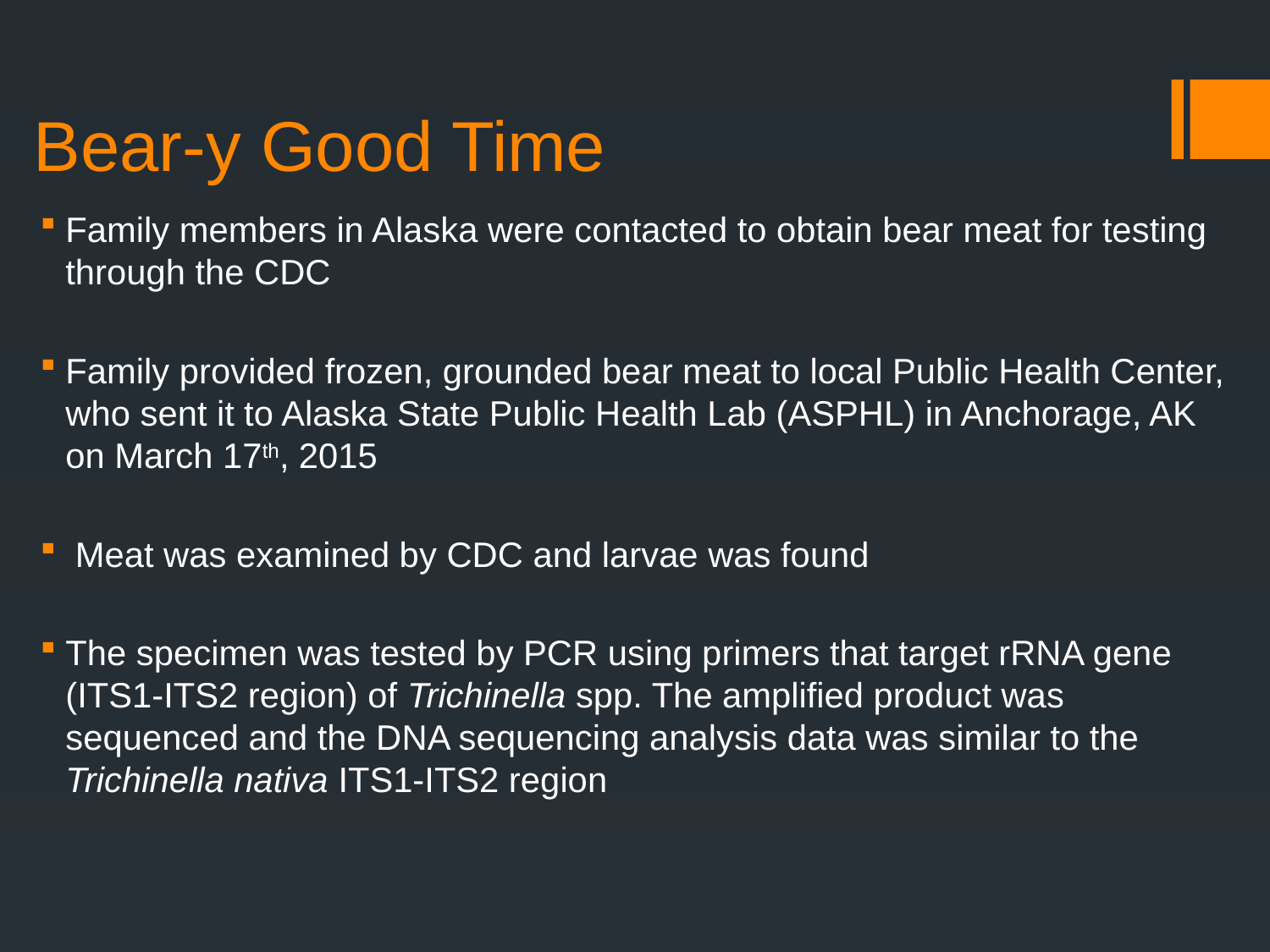

# Bear-y Good Time
Family members in Alaska were contacted to obtain bear meat for testing through the CDC

Family provided frozen, grounded bear meat to local Public Health Center, who sent it to Alaska State Public Health Lab (ASPHL) in Anchorage, AK on March 17th, 2015

 Meat was examined by CDC and larvae was found

The specimen was tested by PCR using primers that target rRNA gene (ITS1-ITS2 region) of Trichinella spp. The amplified product was sequenced and the DNA sequencing analysis data was similar to the Trichinella nativa ITS1-ITS2 region